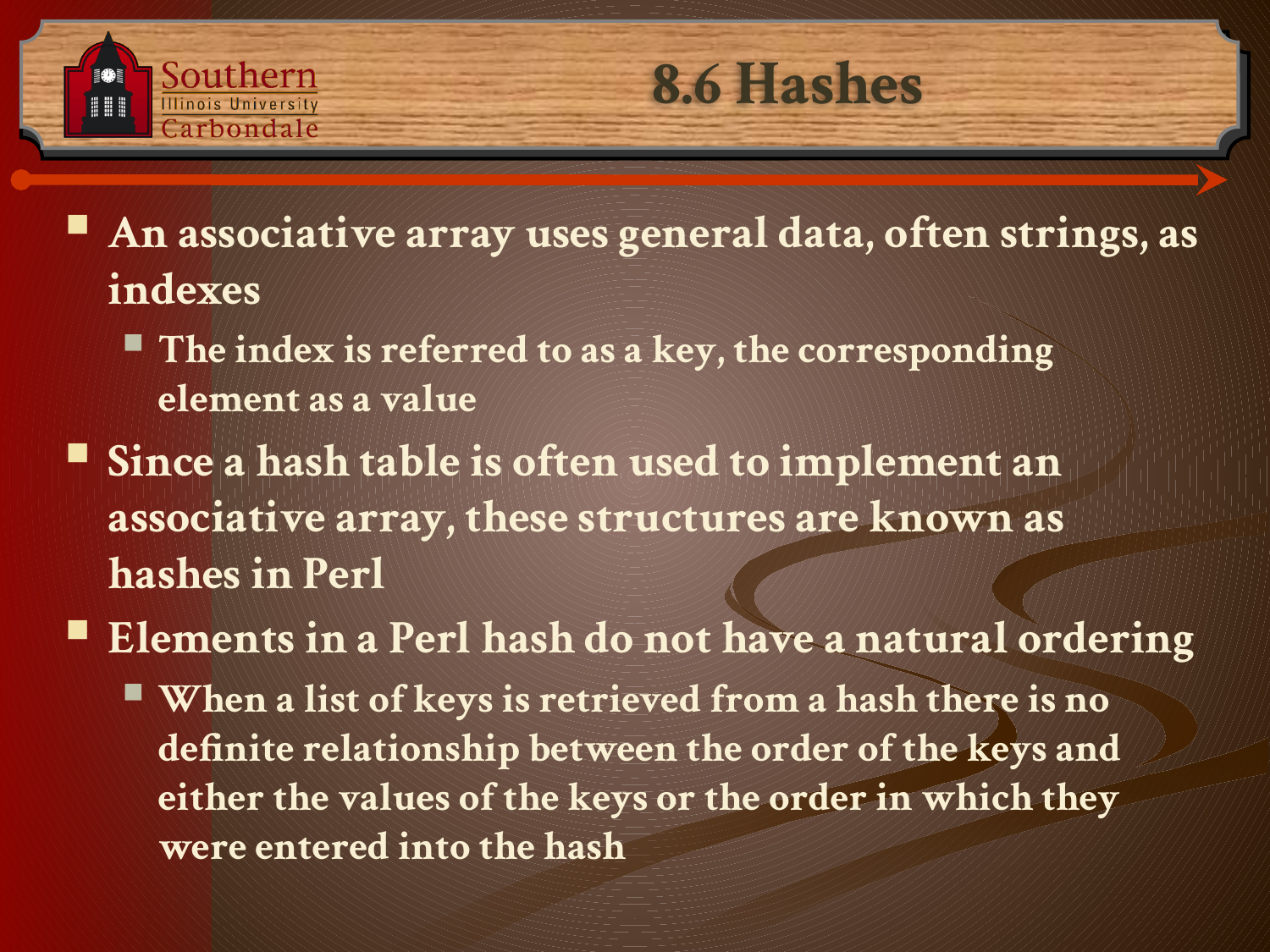

# 8.6 Hashes
An associative array uses general data, often strings, as indexes
The index is referred to as a key, the corresponding element as a value
Since a hash table is often used to implement an associative array, these structures are known as hashes in Perl
Elements in a Perl hash do not have a natural ordering
When a list of keys is retrieved from a hash there is no definite relationship between the order of the keys and either the values of the keys or the order in which they were entered into the hash